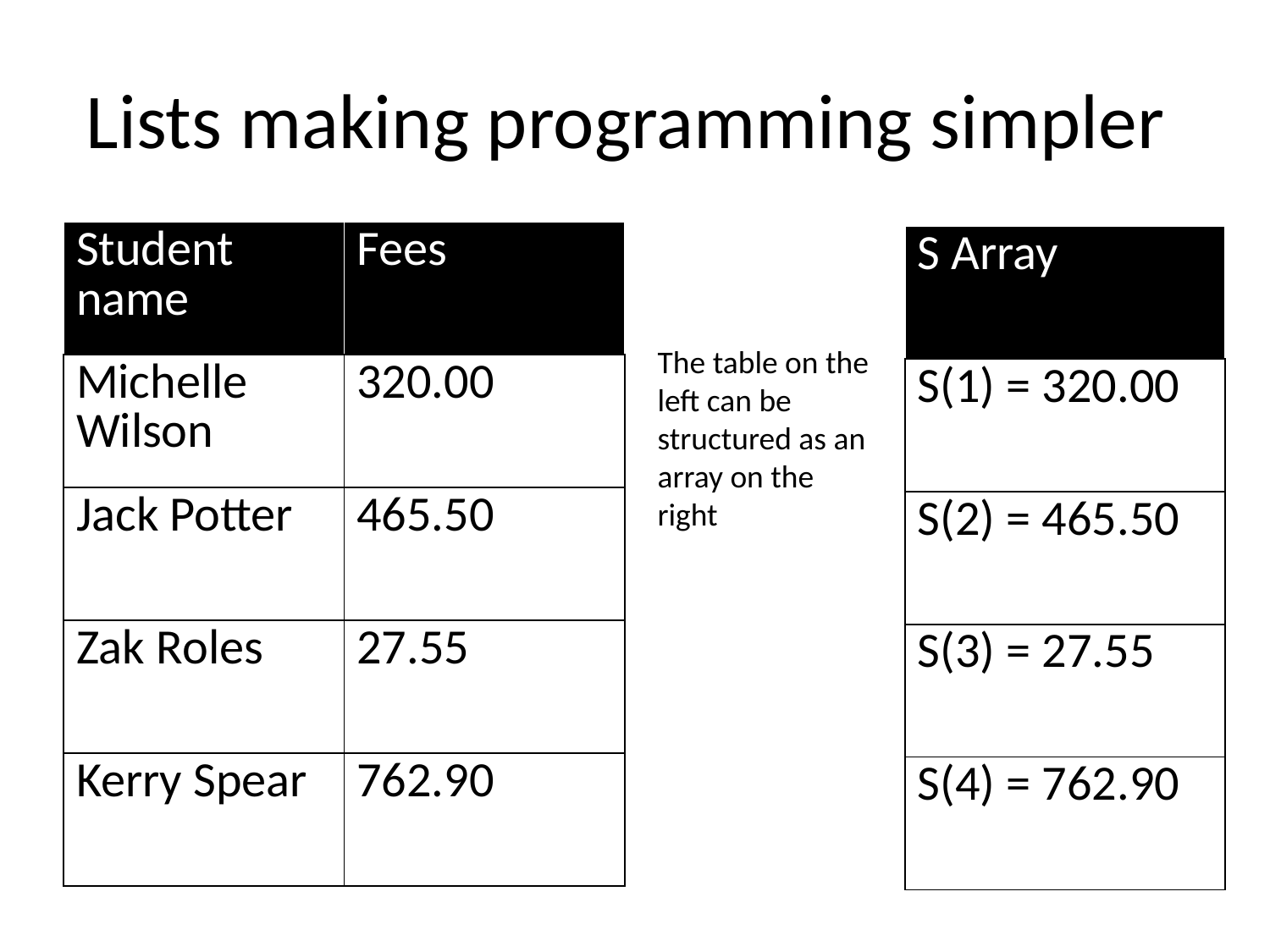

# Lists making programming simpler
| Student name | Fees |
| --- | --- |
| Michelle Wilson | 320.00 |
| Jack Potter | 465.50 |
| Zak Roles | 27.55 |
| Kerry Spear | 762.90 |
| S Array |
| --- |
| S(1) = 320.00 |
| S(2) = 465.50 |
| S(3) = 27.55 |
| S(4) = 762.90 |
The table on the left can be structured as an array on the right